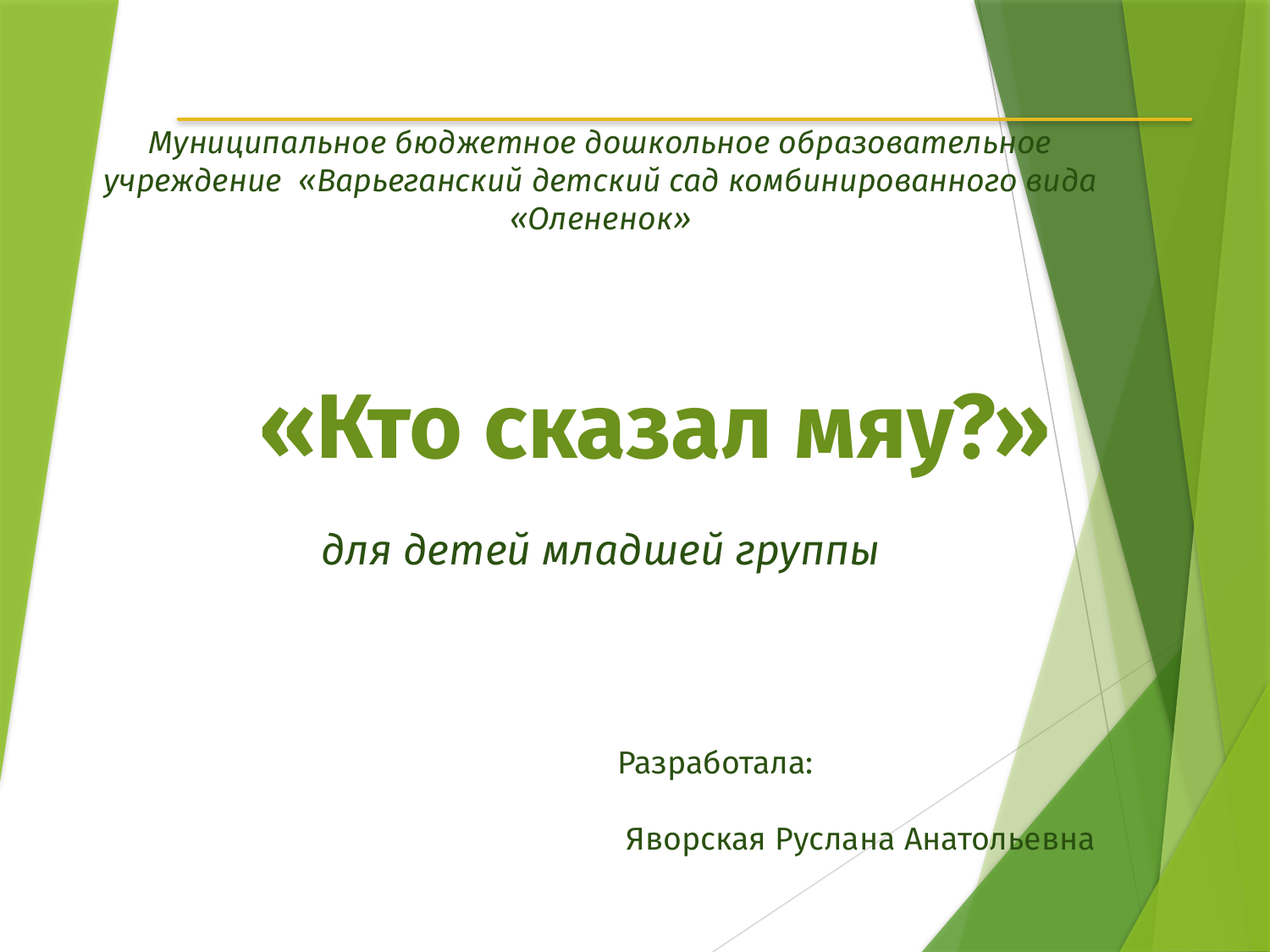

Муниципальное бюджетное дошкольное образовательное учреждение  «Варьеганский детский сад комбинированного вида «Олененок»
# «Кто сказал мяу?»
для детей младшей группы
Разработала:

 Яворская Руслана Анатольевна